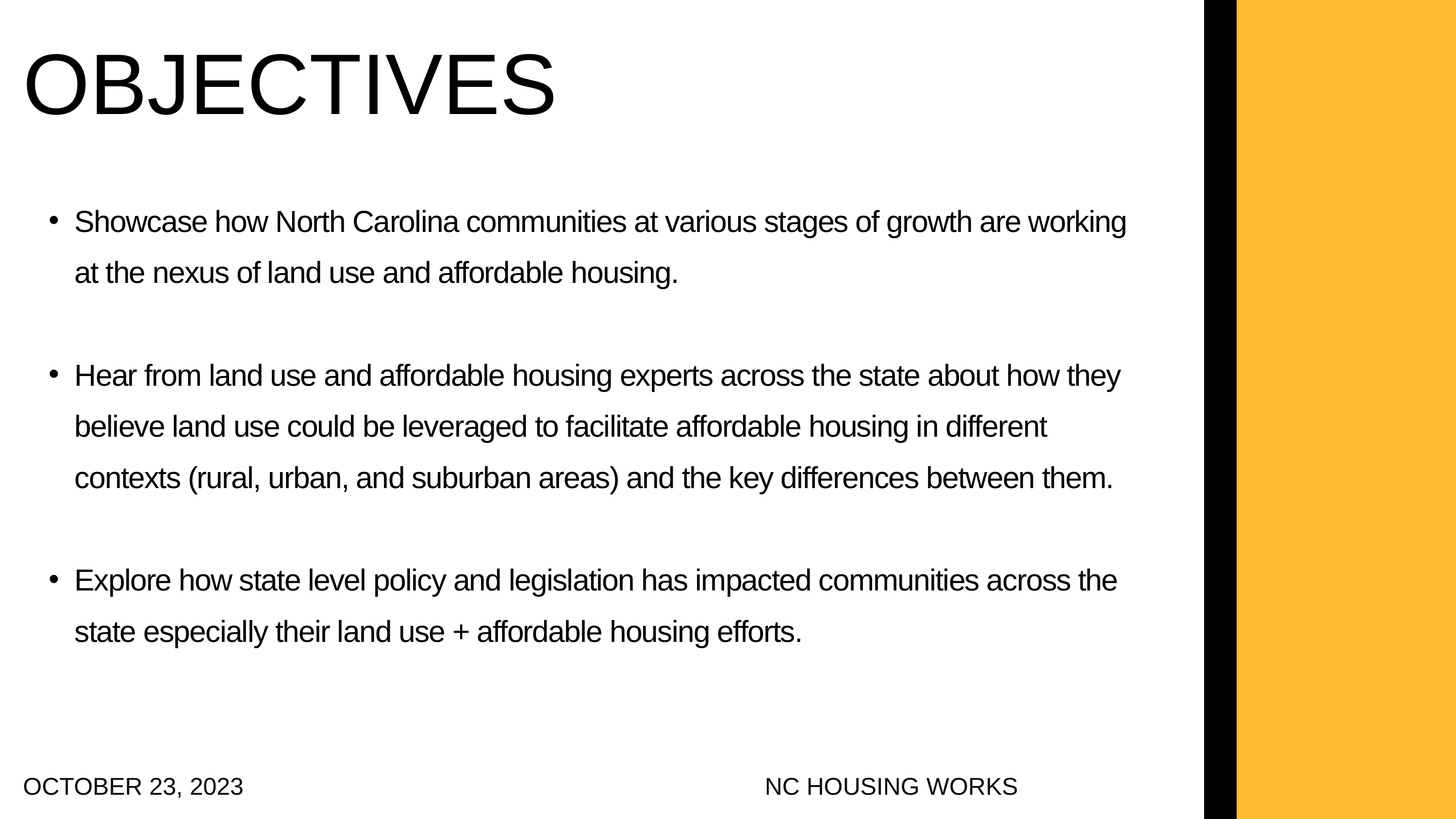

OBJECTIVES
Showcase how North Carolina communities at various stages of growth are working at the nexus of land use and affordable housing.

Hear from land use and affordable housing experts across the state about how they believe land use could be leveraged to facilitate affordable housing in different contexts (rural, urban, and suburban areas) and the key differences between them.

Explore how state level policy and legislation has impacted communities across the state especially their land use + affordable housing efforts.

OCTOBER 23, 2023                                                                             NC HOUSING WORKS